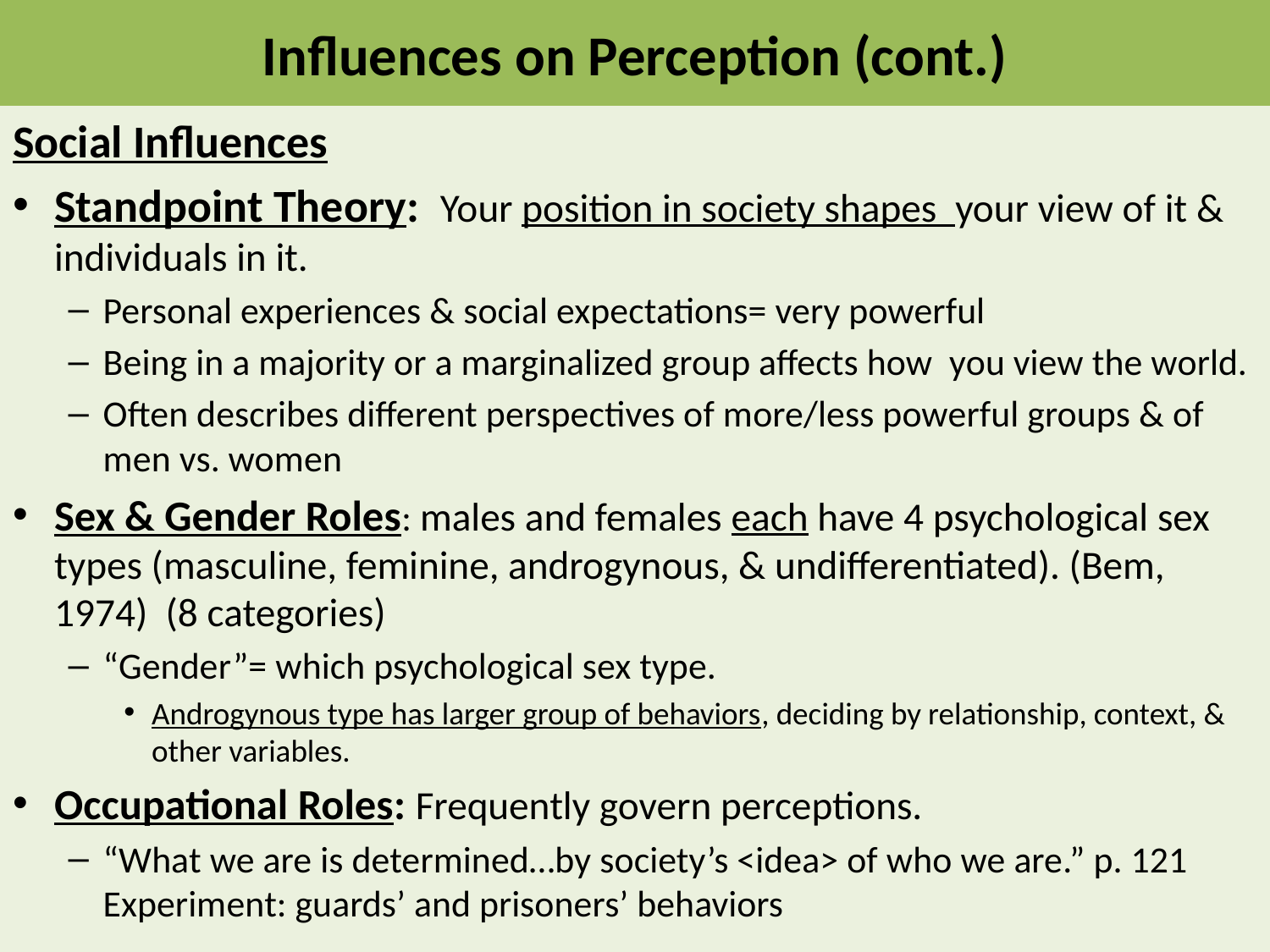

# Influences on Perception (cont.)
Social Influences
Standpoint Theory:  Your position in society shapes  your view of it & individuals in it.
Personal experiences & social expectations= very powerful
Being in a majority or a marginalized group affects how  you view the world.
Often describes different perspectives of more/less powerful groups & of men vs. women
Sex & Gender Roles: males and females each have 4 psychological sex types (masculine, feminine, androgynous, & undifferentiated). (Bem, 1974)  (8 categories)
“Gender”= which psychological sex type.
Androgynous type has larger group of behaviors, deciding by relationship, context, & other variables.
Occupational Roles: Frequently govern perceptions.
“What we are is determined…by society’s <idea> of who we are.” p. 121       Experiment: guards’ and prisoners’ behaviors